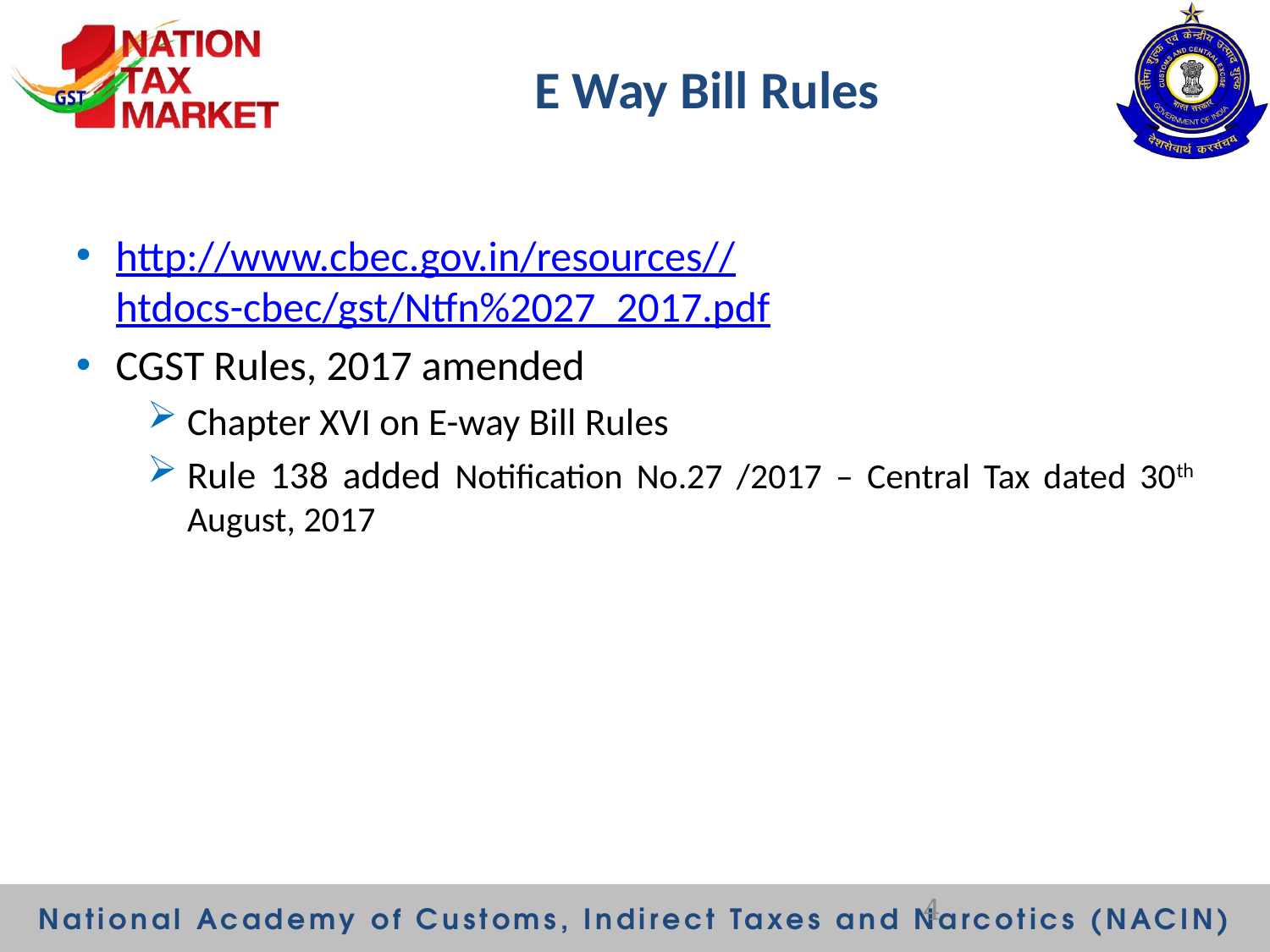

# E Way Bill Rules
http://www.cbec.gov.in/resources//htdocs-cbec/gst/Ntfn%2027_2017.pdf
CGST Rules, 2017 amended
Chapter XVI on E-way Bill Rules
Rule 138 added Notification No.27 /2017 – Central Tax dated 30th August, 2017

4
National Academy of Customs, Indirect Taxes and Narcotics (NACIN)